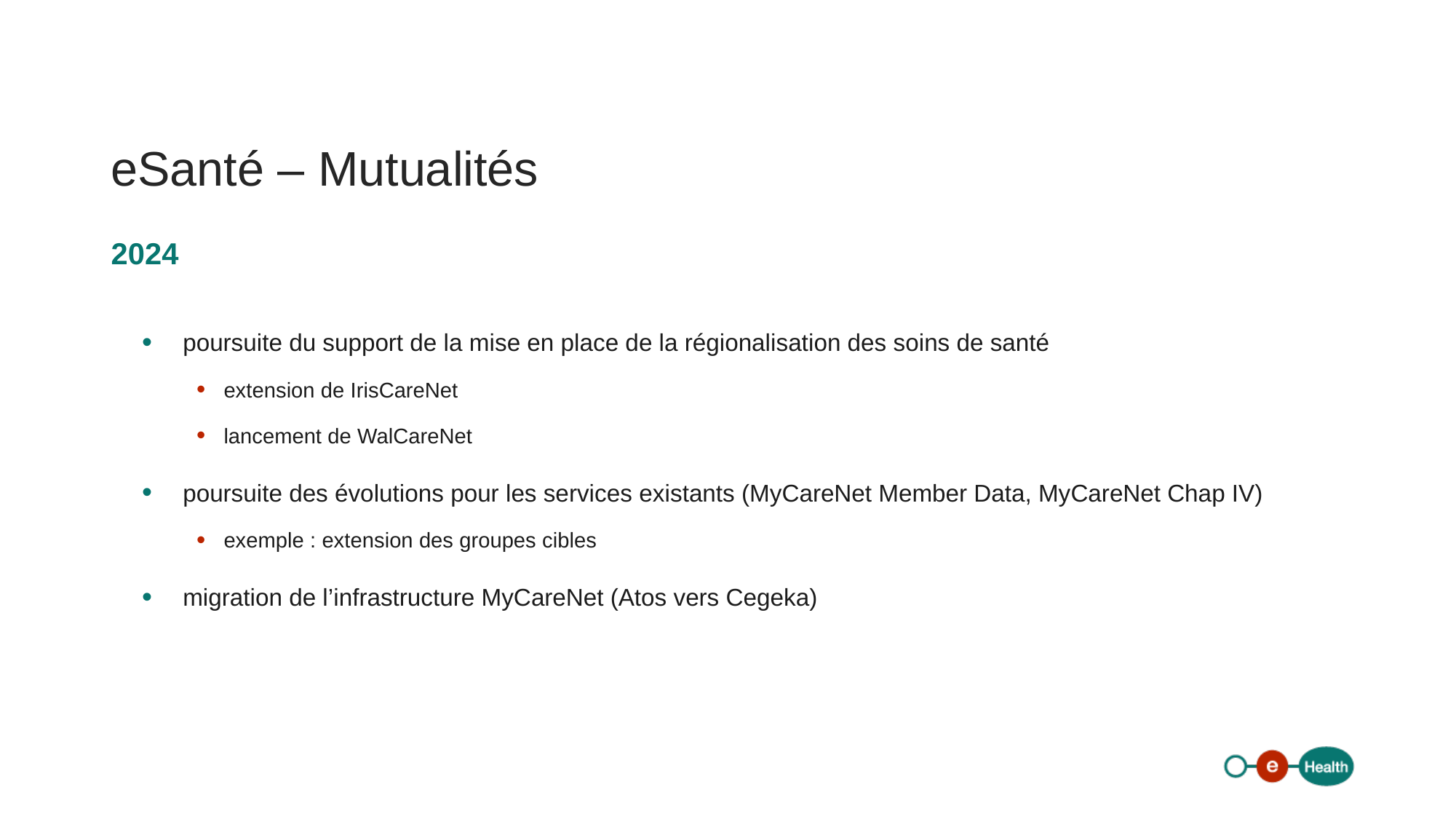

# eSanté – Mutualités

2024
poursuite du support de la mise en place de la régionalisation des soins de santé
extension de IrisCareNet
lancement de WalCareNet
poursuite des évolutions pour les services existants (MyCareNet Member Data, MyCareNet Chap IV)
exemple : extension des groupes cibles
migration de l’infrastructure MyCareNet (Atos vers Cegeka)